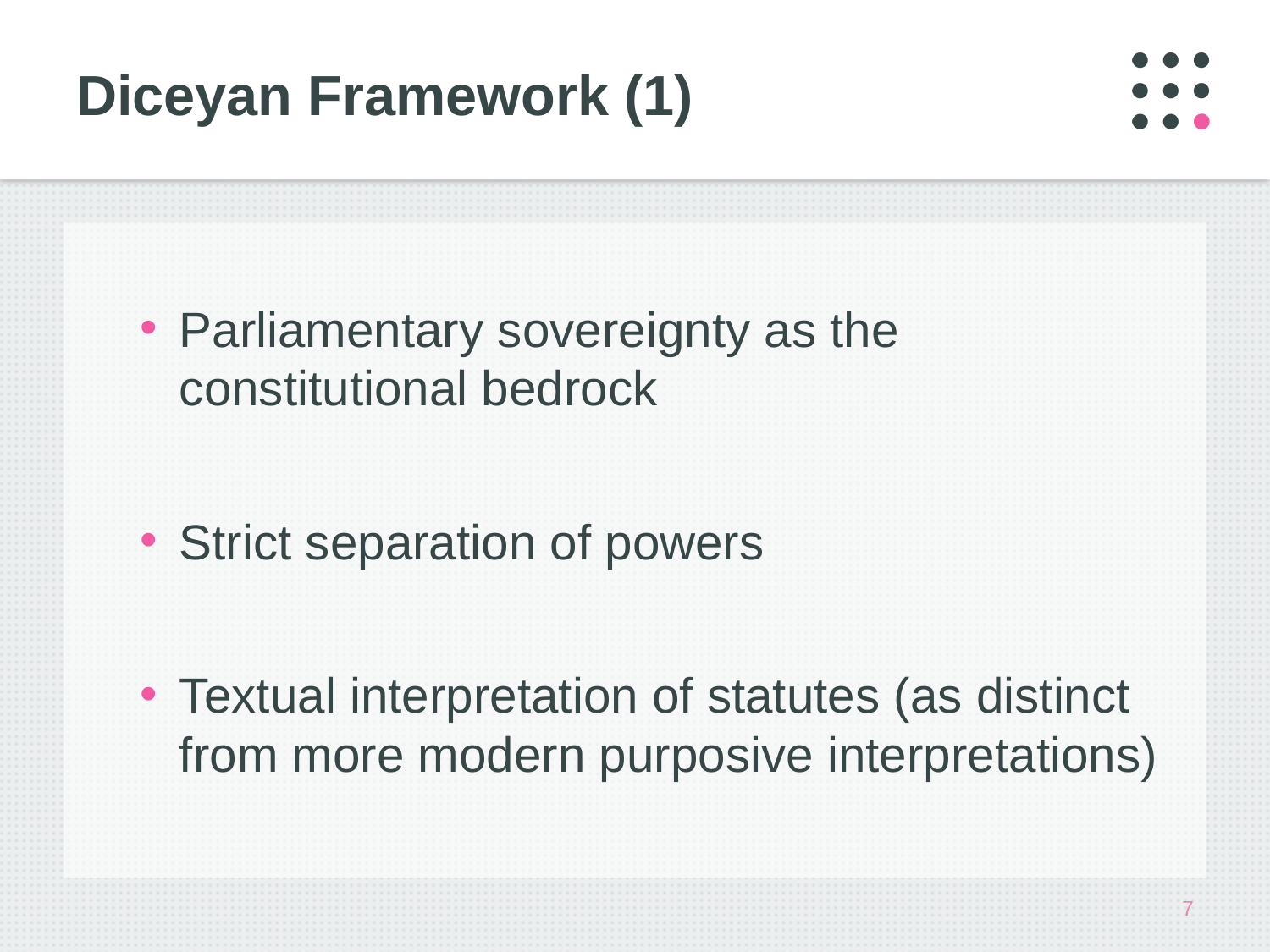

# Diceyan Framework (1)

Parliamentary sovereignty as the constitutional bedrock

Strict separation of powers

Textual interpretation of statutes (as distinct from more modern purposive interpretations)

7